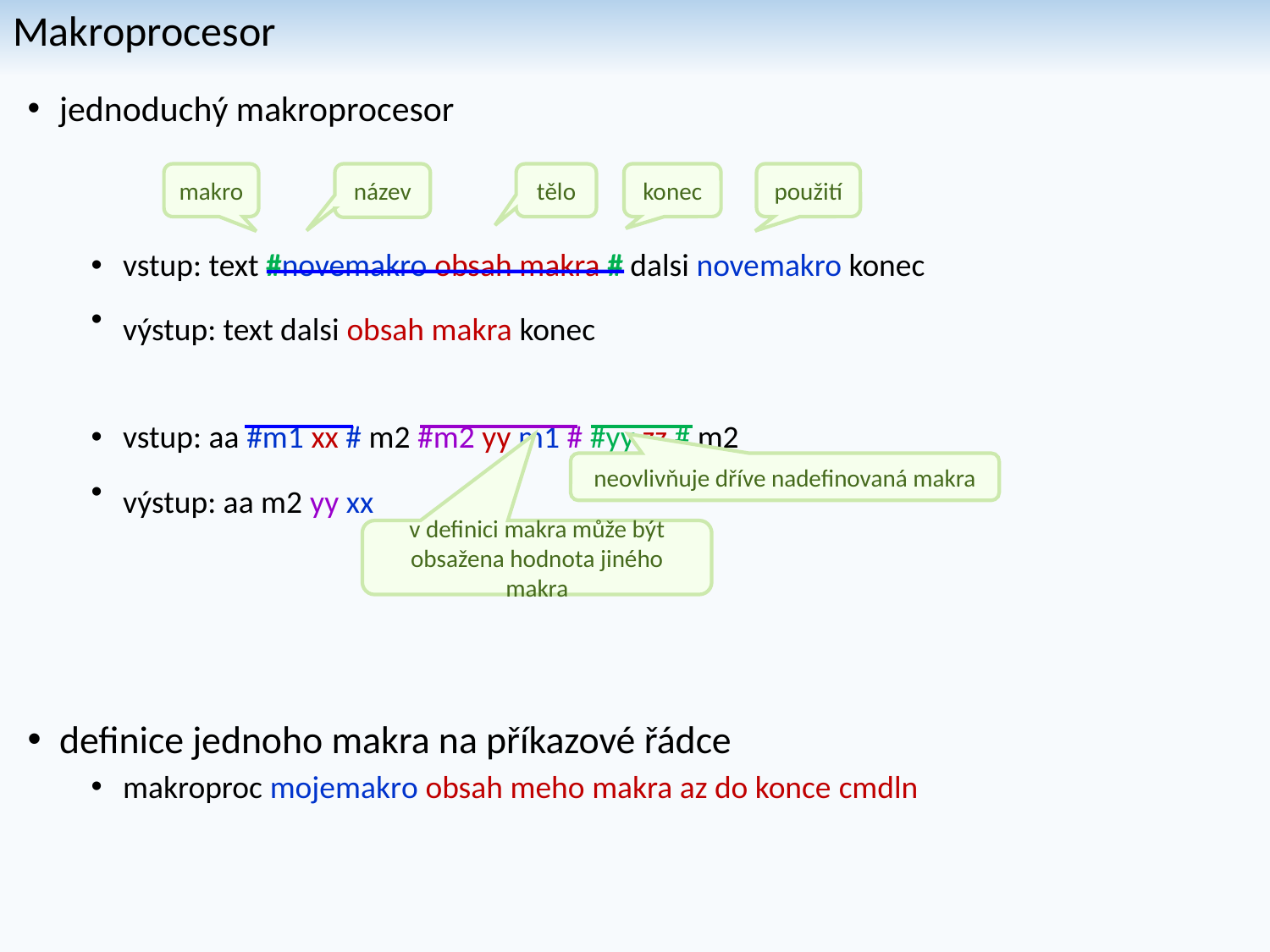

Makroprocesor
jednoduchý makroprocesor

vstup: text #novemakro obsah makra # dalsi novemakro konec
výstup: text dalsi obsah makra konec

vstup: aa #m1 xx # m2 #m2 yy m1 # #yy zz # m2
výstup: aa m2 yy xx

definice jednoho makra na příkazové řádce
makroproc mojemakro obsah meho makra az do konce cmdln
konec
použití
makro
název
tělo
neovlivňuje dříve nadefinovaná makra
v definici makra může být obsažena hodnota jiného makra